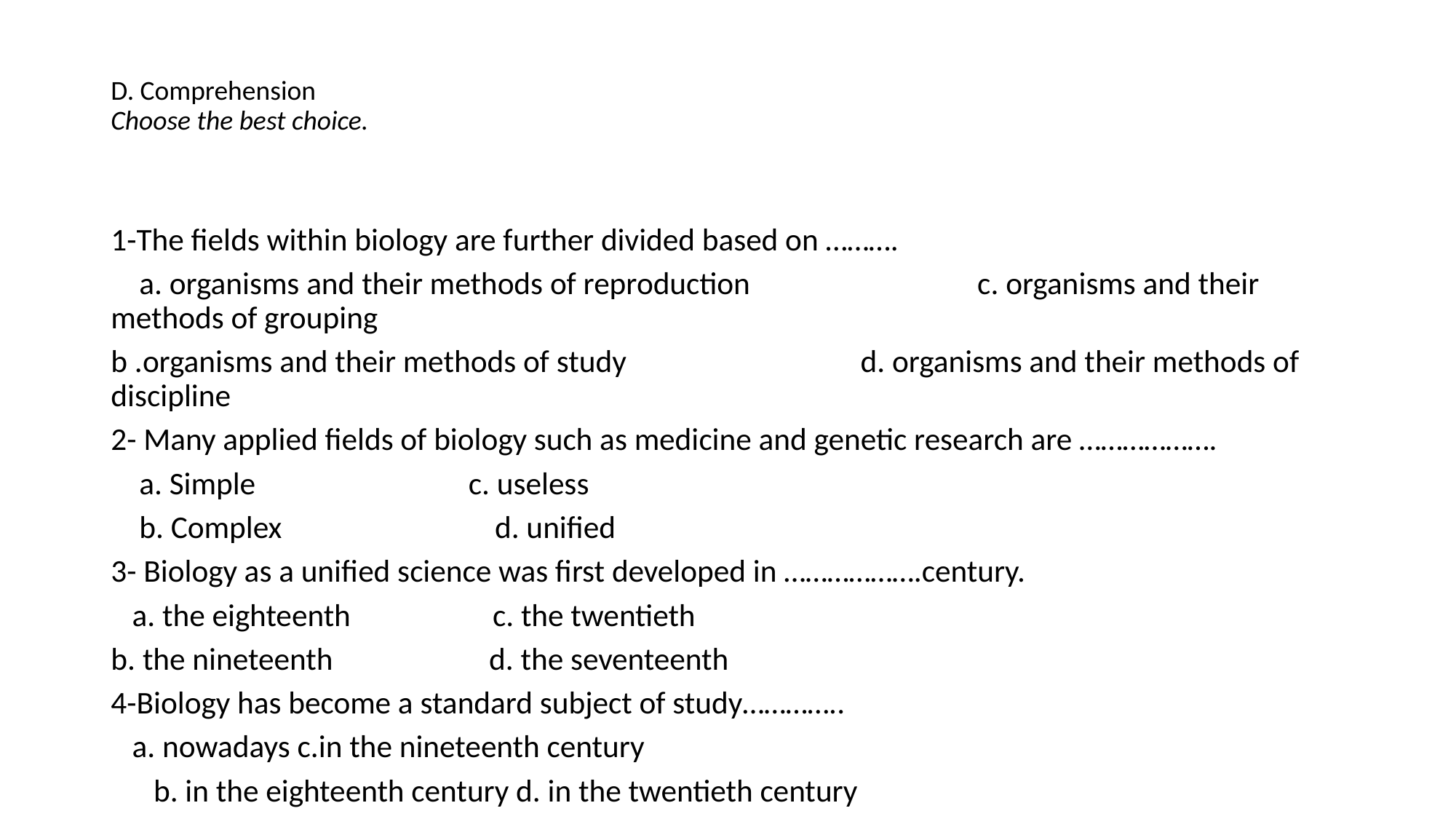

# D. Comprehension Choose the best choice.
1-The fields within biology are further divided based on ……….
    a. organisms and their methods of reproduction                                c. organisms and their methods of grouping
b .organisms and their methods of study                                 d. organisms and their methods of discipline
2- Many applied fields of biology such as medicine and genetic research are ……………….
    a. Simple                              c. useless
    b. Complex                              d. unified
3- Biology as a unified science was first developed in ……………….century.
   a. the eighteenth                    c. the twentieth
b. the nineteenth                      d. the seventeenth
4-Biology has become a standard subject of study…………..
   a. nowadays c.in the nineteenth century
      b. in the eighteenth century d. in the twentieth century